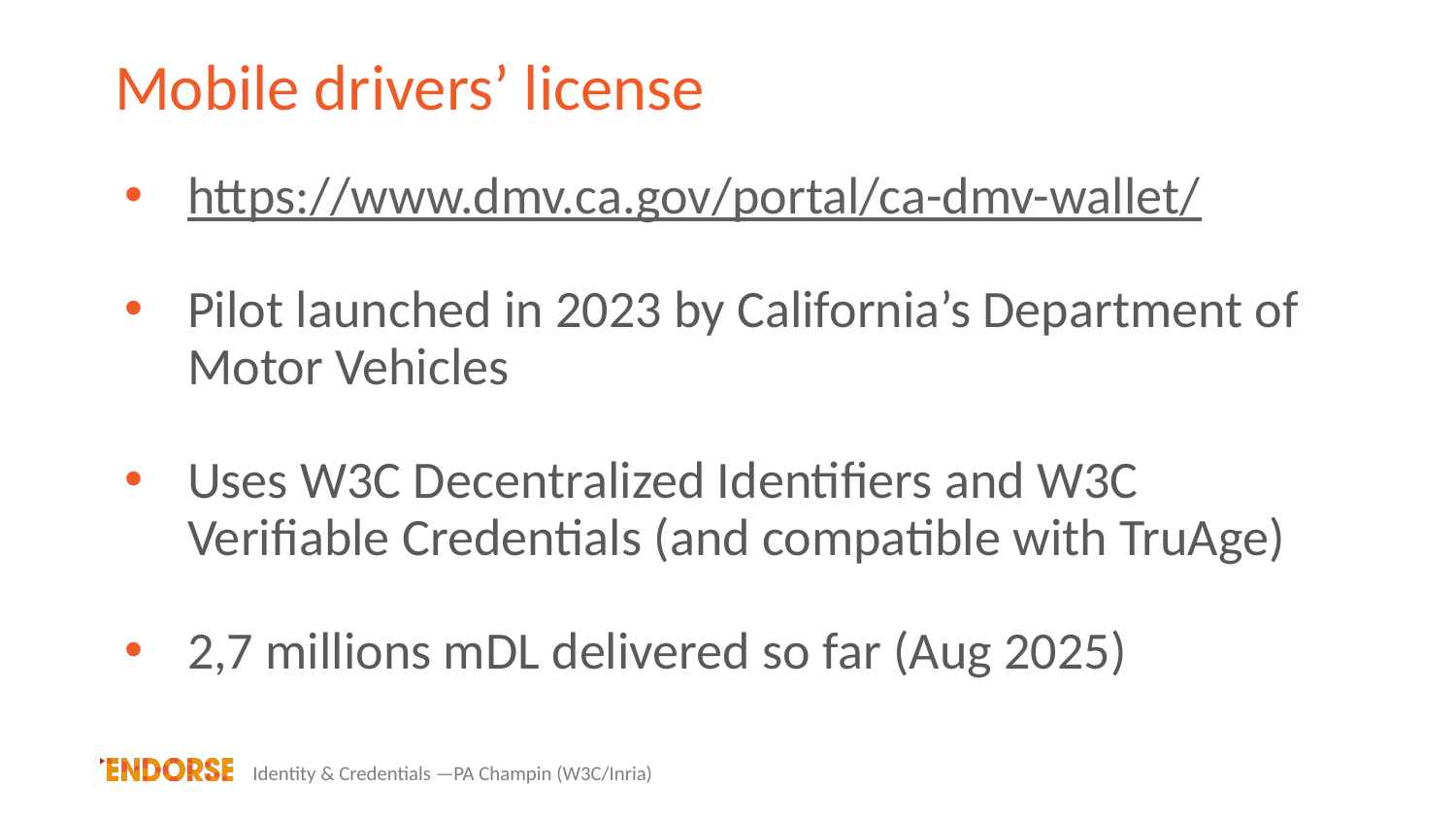

# Mobile drivers’ license
https://www.dmv.ca.gov/portal/ca-dmv-wallet/

Pilot launched in 2023 by California’s Department of Motor Vehicles

Uses W3C Decentralized Identifiers and W3C Verifiable Credentials (and compatible with TruAge)
2,7 millions mDL delivered so far (Aug 2025)
Identity & Credentials ­—PA Champin (W3C/Inria)